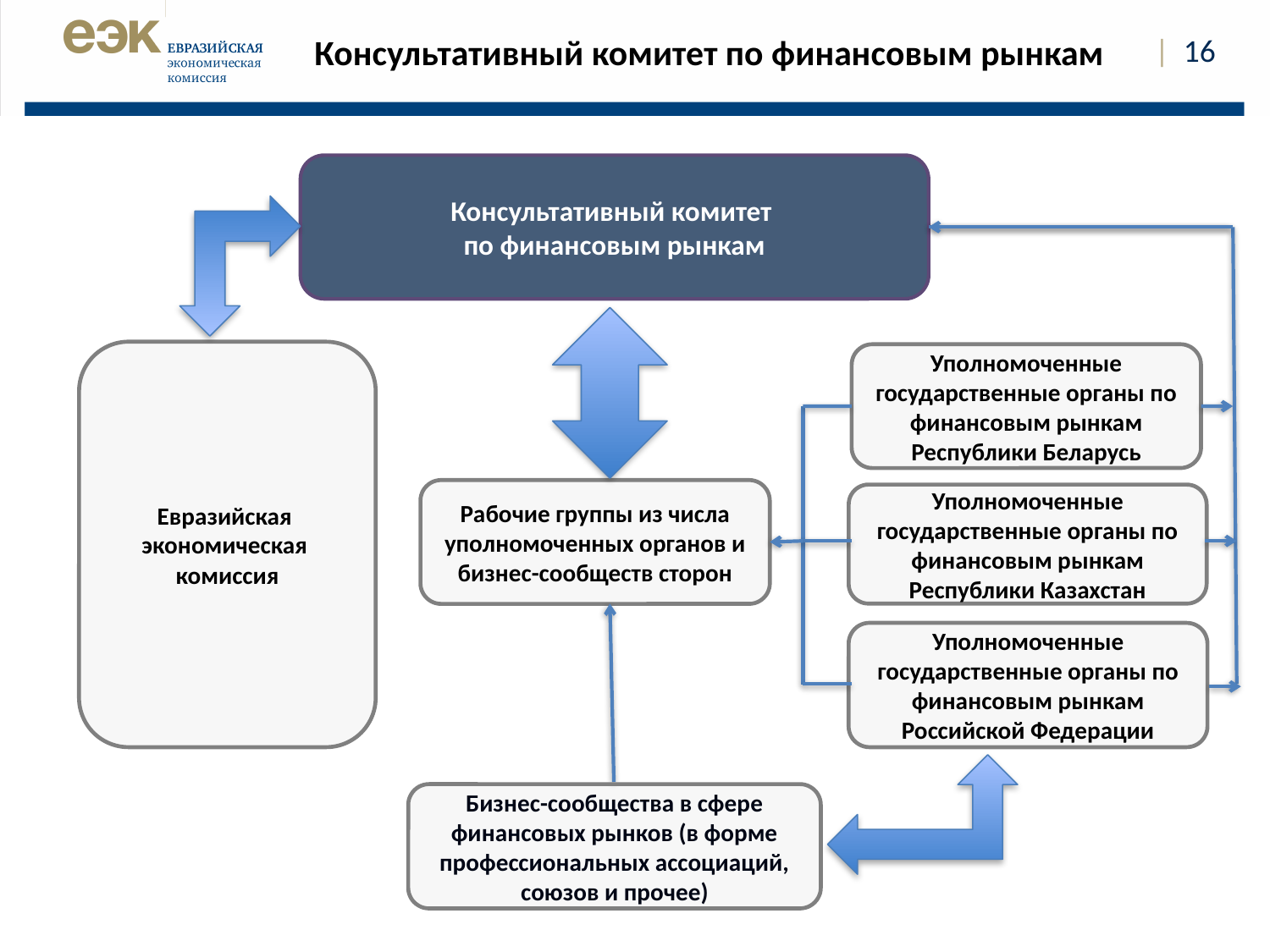

Консультативный комитет по финансовым рынкам
|  16
Консультативный комитет
по финансовым рынкам

Евразийская
экономическая
комиссия
Уполномоченные государственные органы по финансовым рынкам Республики Казахстан
Уполномоченные государственные органы по финансовым рынкам Российской Федерации
Уполномоченные государственные органы по финансовым рынкам Республики Беларусь
Рабочие группы из числа уполномоченных органов и бизнес-сообществ сторон

Бизнес-сообщества в сфере финансовых рынков (в форме профессиональных ассоциаций, союзов и прочее)